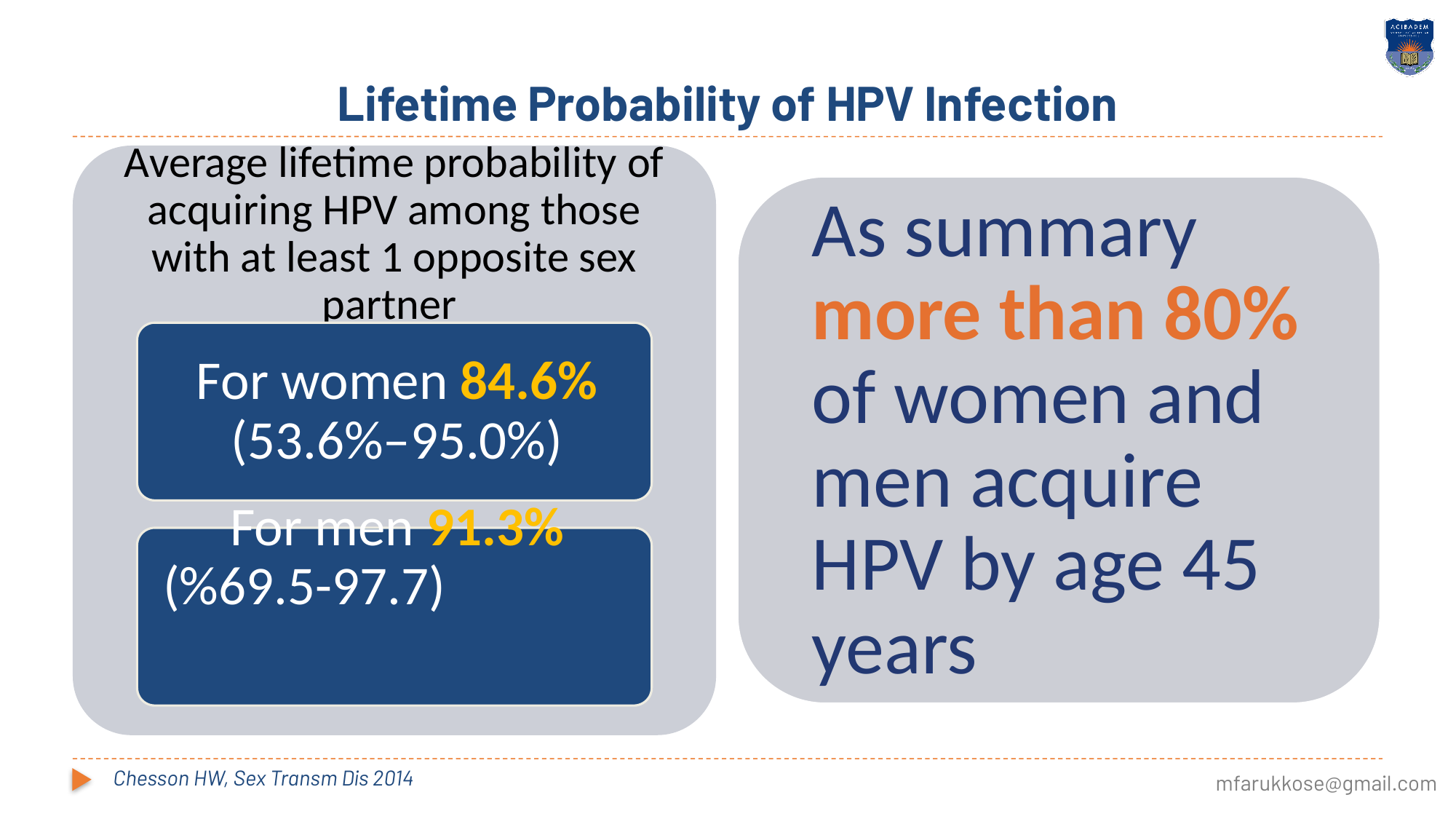

# Lifetime Probability of HPV Infection
As summary more than 80% of women and men acquire HPV by age 45 years
Average lifetime probability of acquiring HPV among those with at least 1 opposite sex partner
For women 84.6% (53.6%–95.0%)
For men 91.3% (%69.5-97.7)
Chesson HW, Sex Transm Dis 2014